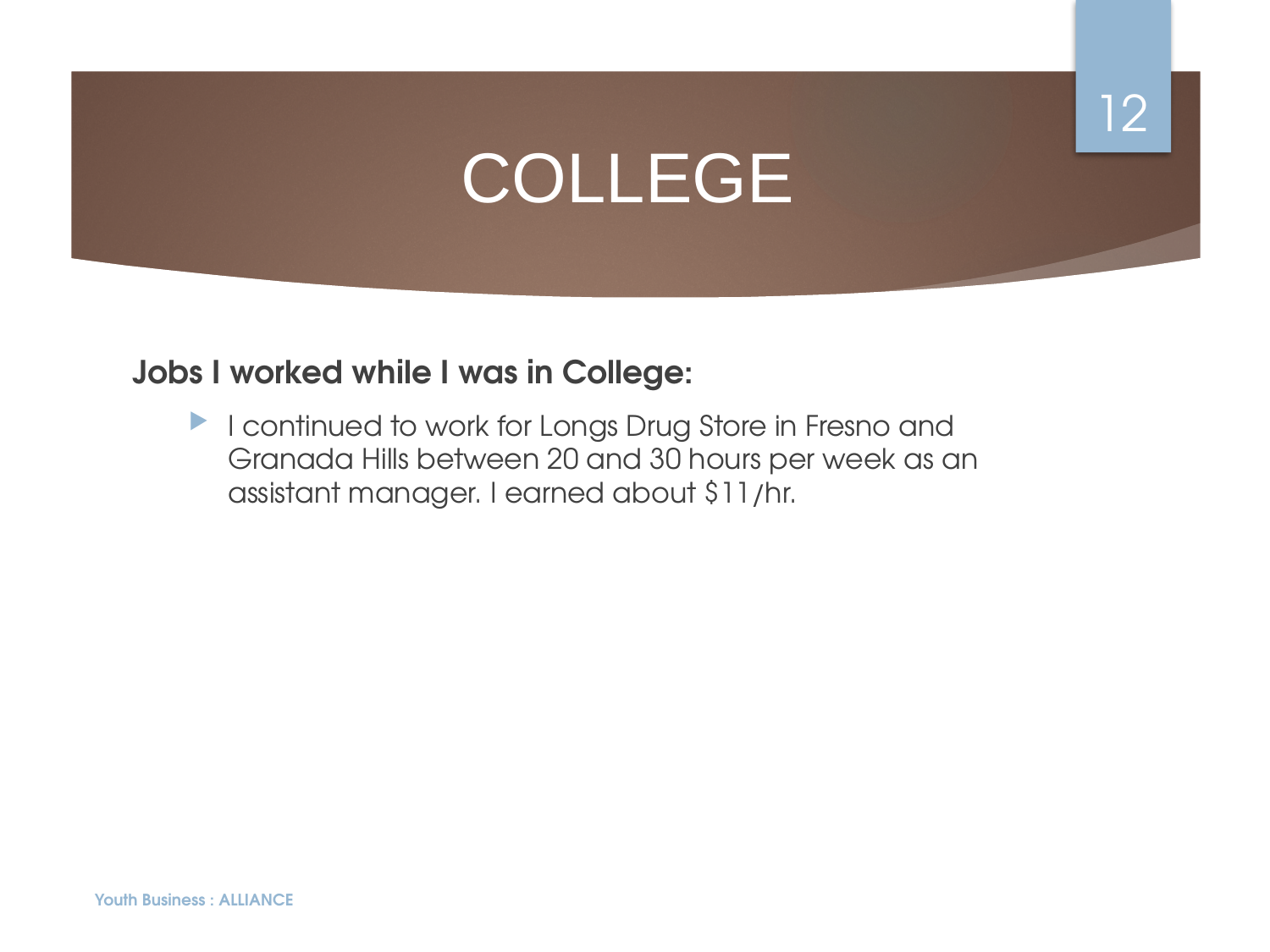

12
COLLEGE
Jobs I worked while I was in College:
I continued to work for Longs Drug Store in Fresno and Granada Hills between 20 and 30 hours per week as an assistant manager. I earned about $11/hr.

Youth Business : ALLIANCE